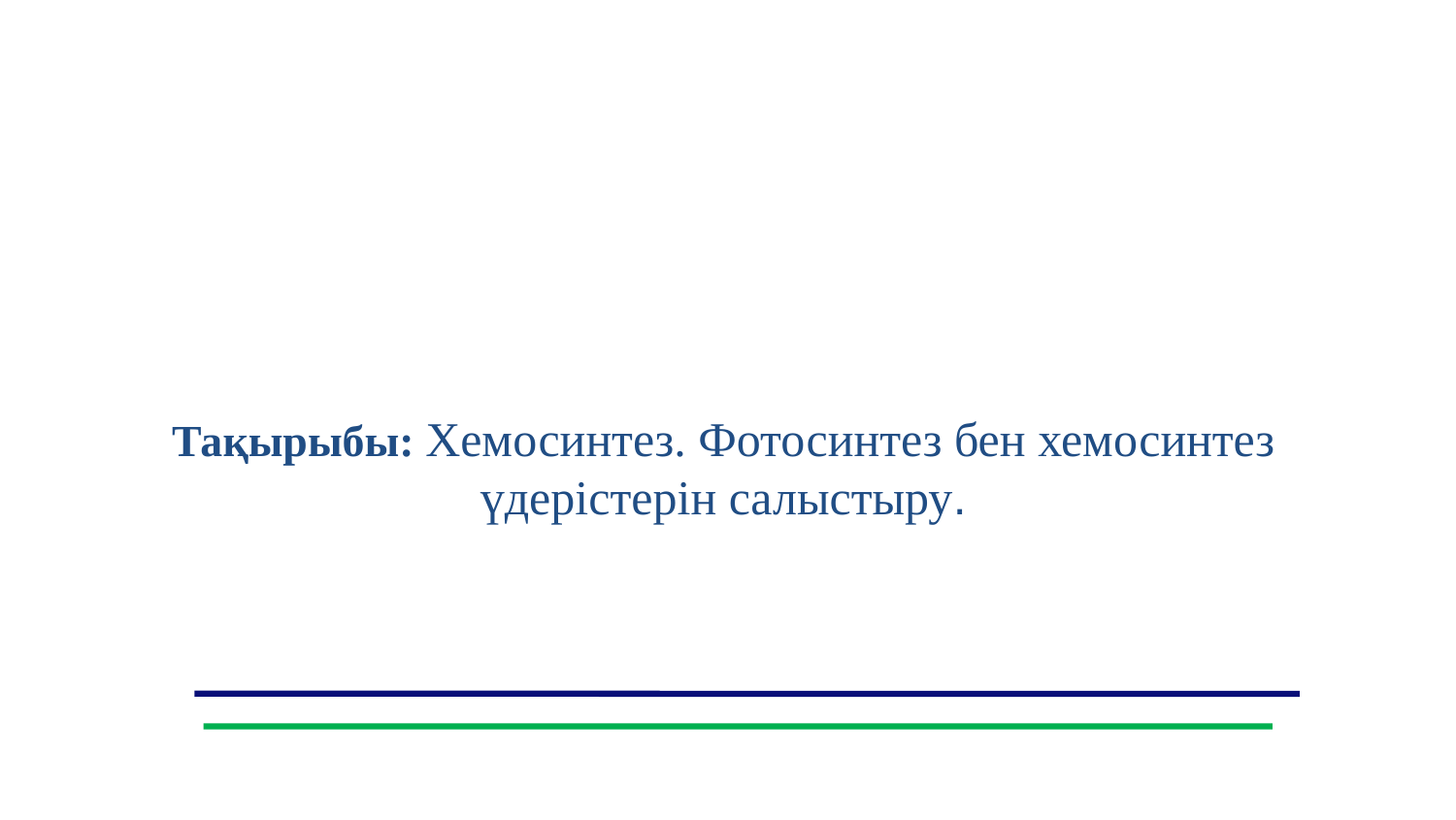

Тақырыбы: Хемосинтез. Фотосинтез бен хемосинтез үдерістерін салыстыру.